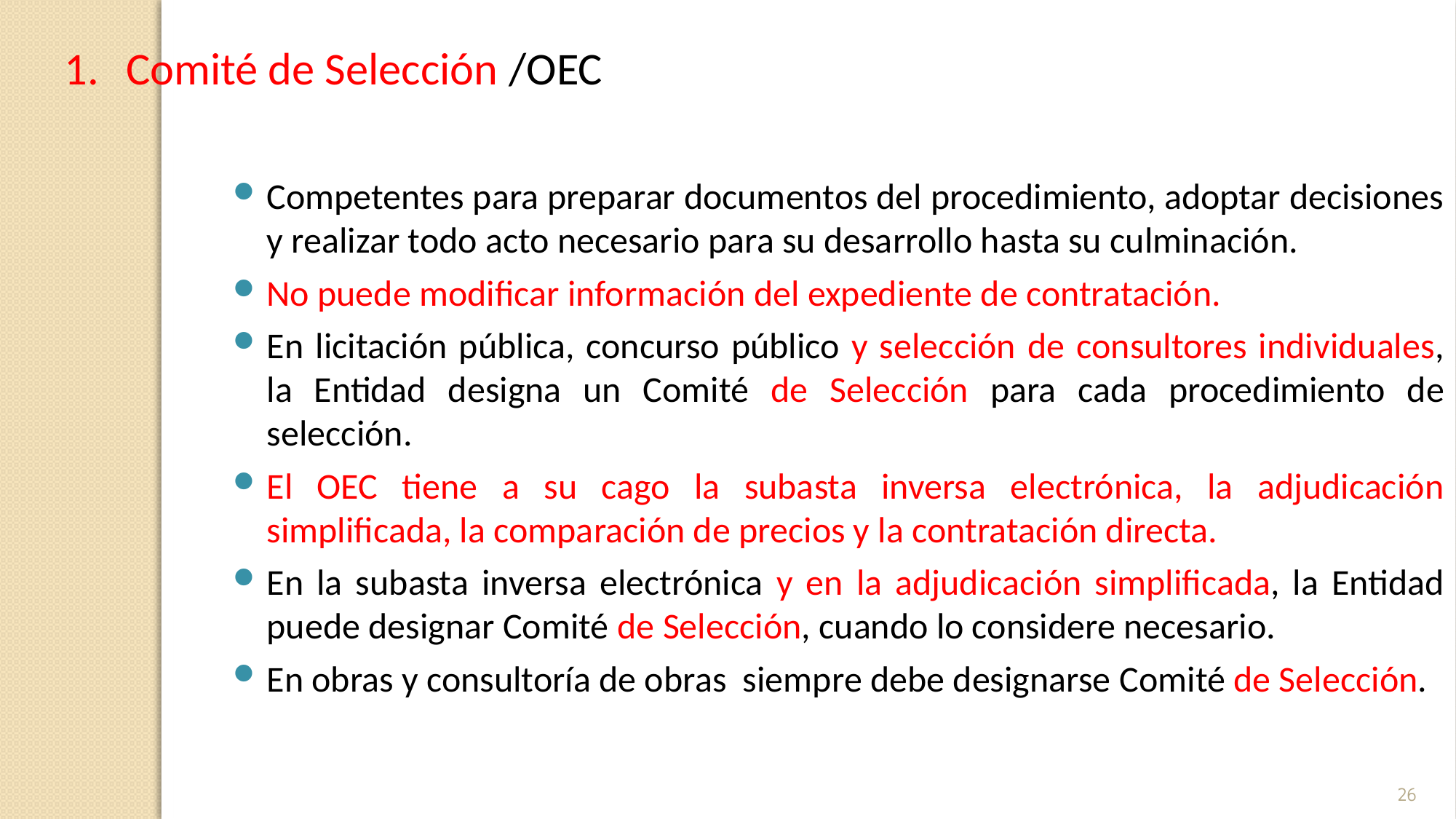

Comité de Selección /OEC
Competentes para preparar documentos del procedimiento, adoptar decisiones y realizar todo acto necesario para su desarrollo hasta su culminación.
No puede modificar información del expediente de contratación.
En licitación pública, concurso público y selección de consultores individuales, la Entidad designa un Comité de Selección para cada procedimiento de selección.
El OEC tiene a su cago la subasta inversa electrónica, la adjudicación simplificada, la comparación de precios y la contratación directa.
En la subasta inversa electrónica y en la adjudicación simplificada, la Entidad puede designar Comité de Selección, cuando lo considere necesario.
En obras y consultoría de obras  siempre debe designarse Comité de Selección.

26